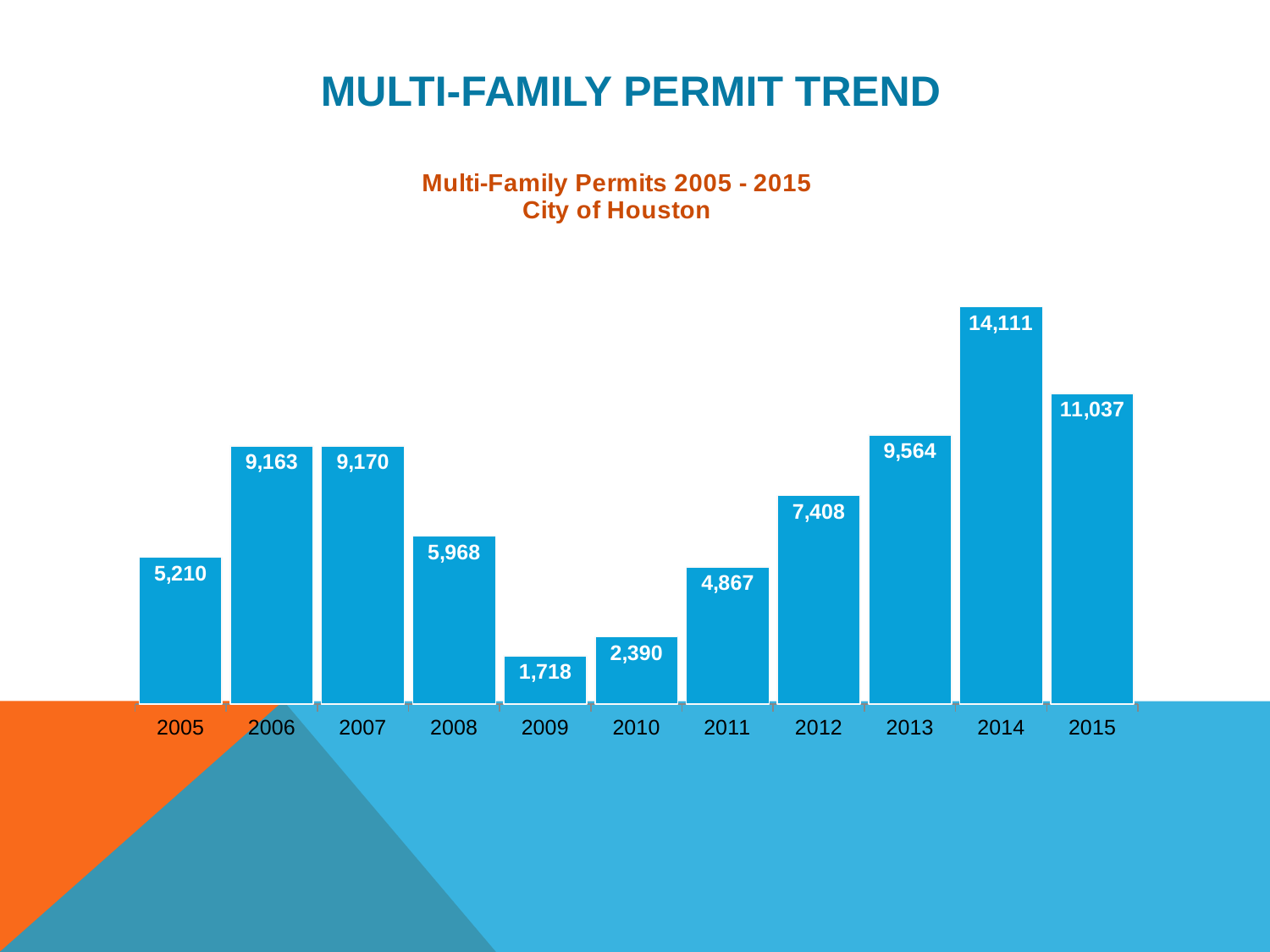

# Multi-family Permit trend

### Chart: Multi-Family Permits 2005 - 2015
City of Houston

| Category | Multi-Family
 |
|---|---|
| 2005 | 5210.0 |
| 2006 | 9163.0 |
| 2007 | 9170.0 |
| 2008 | 5968.0 |
| 2009 | 1718.0 |
| 2010 | 2390.0 |
| 2011 | 4867.0 |
| 2012 | 7408.0 |
| 2013 | 9564.0 |
| 2014 | 14111.0 |
| 2015 | 11037.0 |